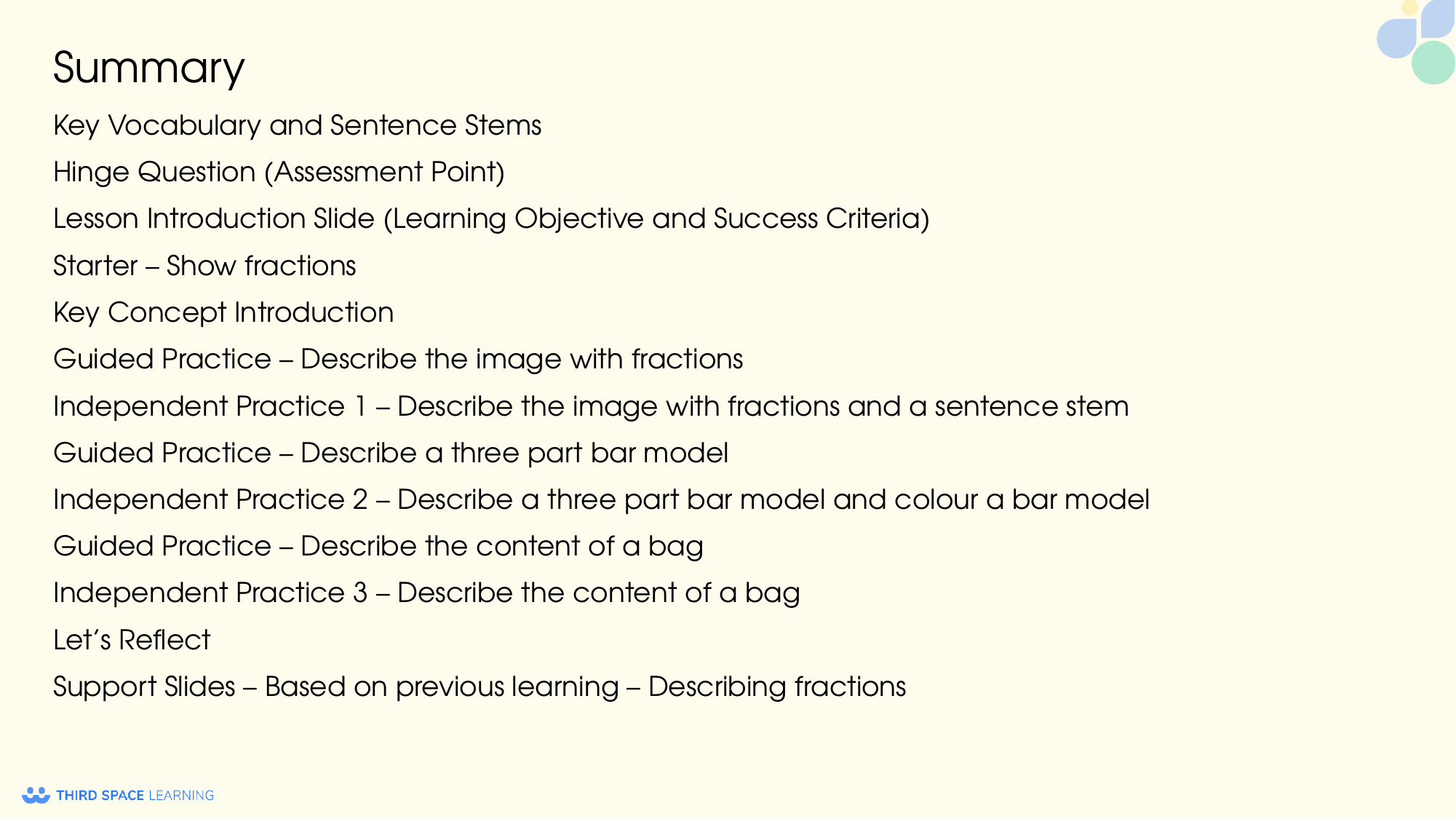

# Summary
Key Vocabulary and Sentence Stems
Hinge Question (Assessment Point)
Lesson Introduction Slide (Learning Objective and Success Criteria)
Starter – Show fractions
Key Concept Introduction
Guided Practice – Describe the image with fractions
Independent Practice 1 – Describe the image with fractions and a sentence stem
Guided Practice – Describe a three part bar model
Independent Practice 2 – Describe a three part bar model and colour a bar model
Guided Practice – Describe the content of a bag
Independent Practice 3 – Describe the content of a bag
Let’s Reflect
Support Slides – Based on previous learning – Describing fractions